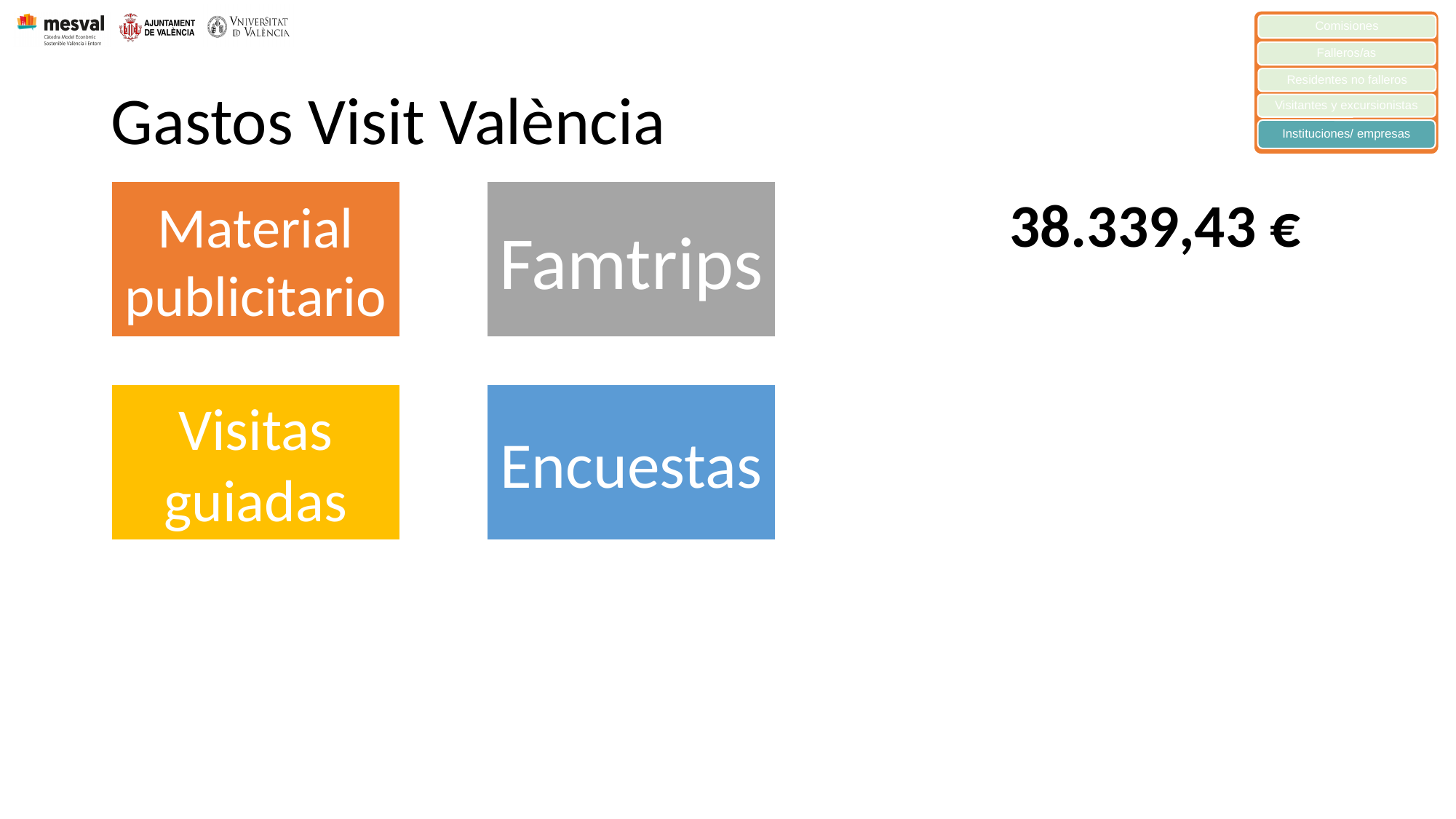

Comisiones
Falleros/as
Residentes no falleros
Visitantes y excursionistas
Instituciones/ empresas
# Gastos Visit València
Material publicitario
Famtrips
Visitas guiadas
Encuestas
38.339,43 €